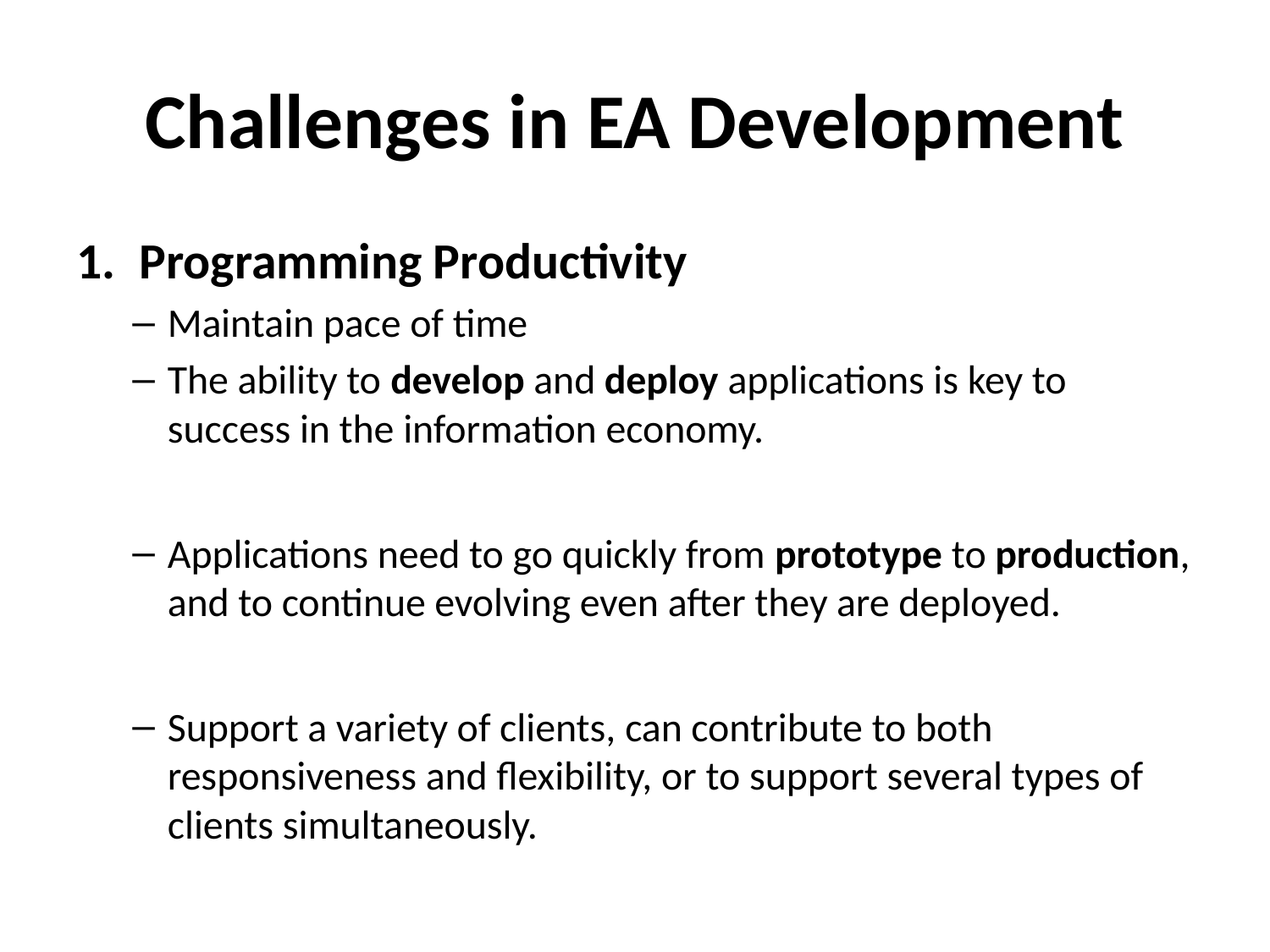

# Challenges in EA Development
Programming Productivity
Maintain pace of time
The ability to develop and deploy applications is key to success in the information economy.

Applications need to go quickly from prototype to production, and to continue evolving even after they are deployed.

Support a variety of clients, can contribute to both responsiveness and flexibility, or to support several types of clients simultaneously.